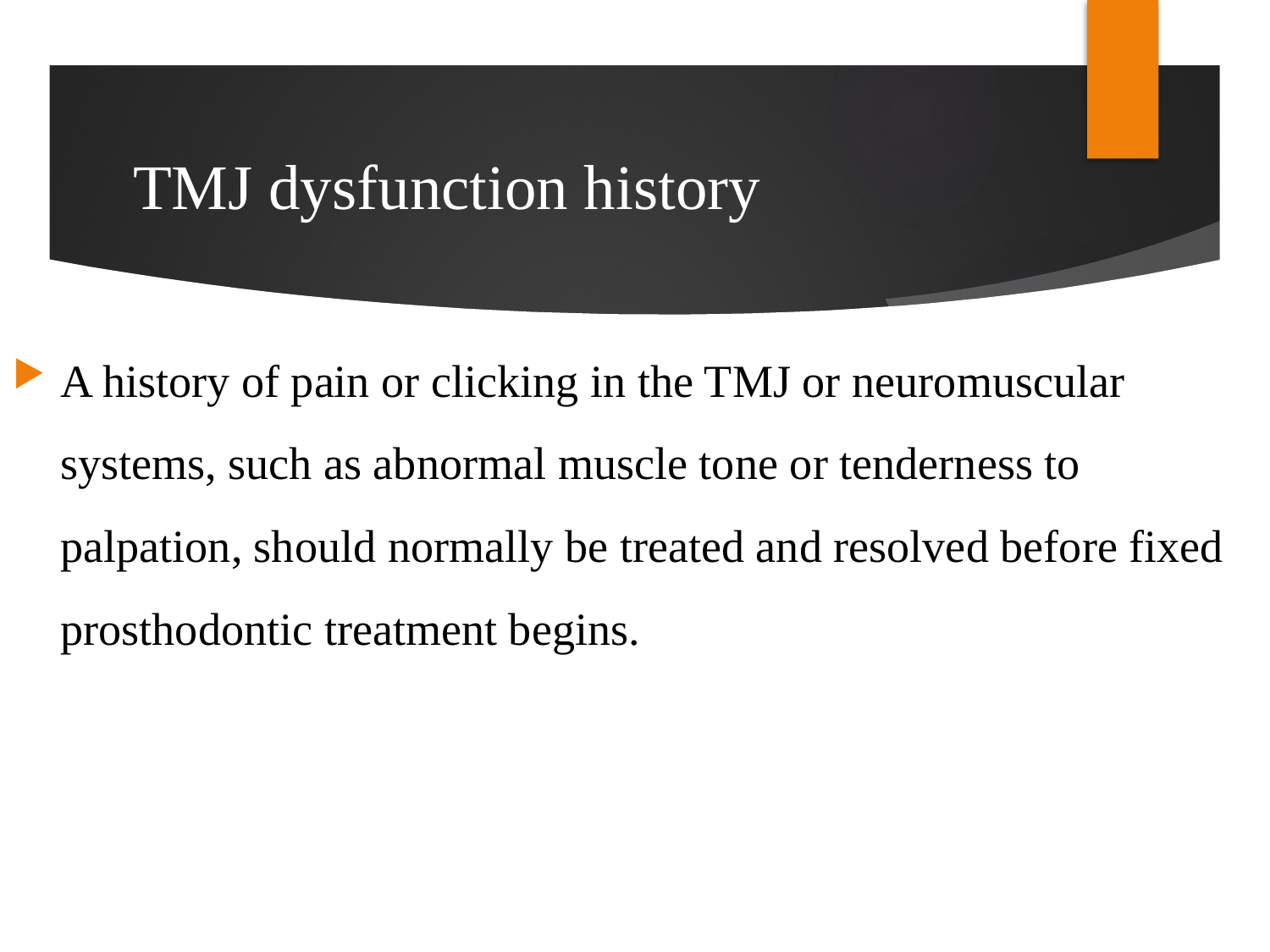

# TMJ dysfunction history
A history of pain or clicking in the TMJ or neuromuscular systems, such as abnormal muscle tone or tenderness to palpation, should normally be treated and resolved before fixed prosthodontic treatment begins.